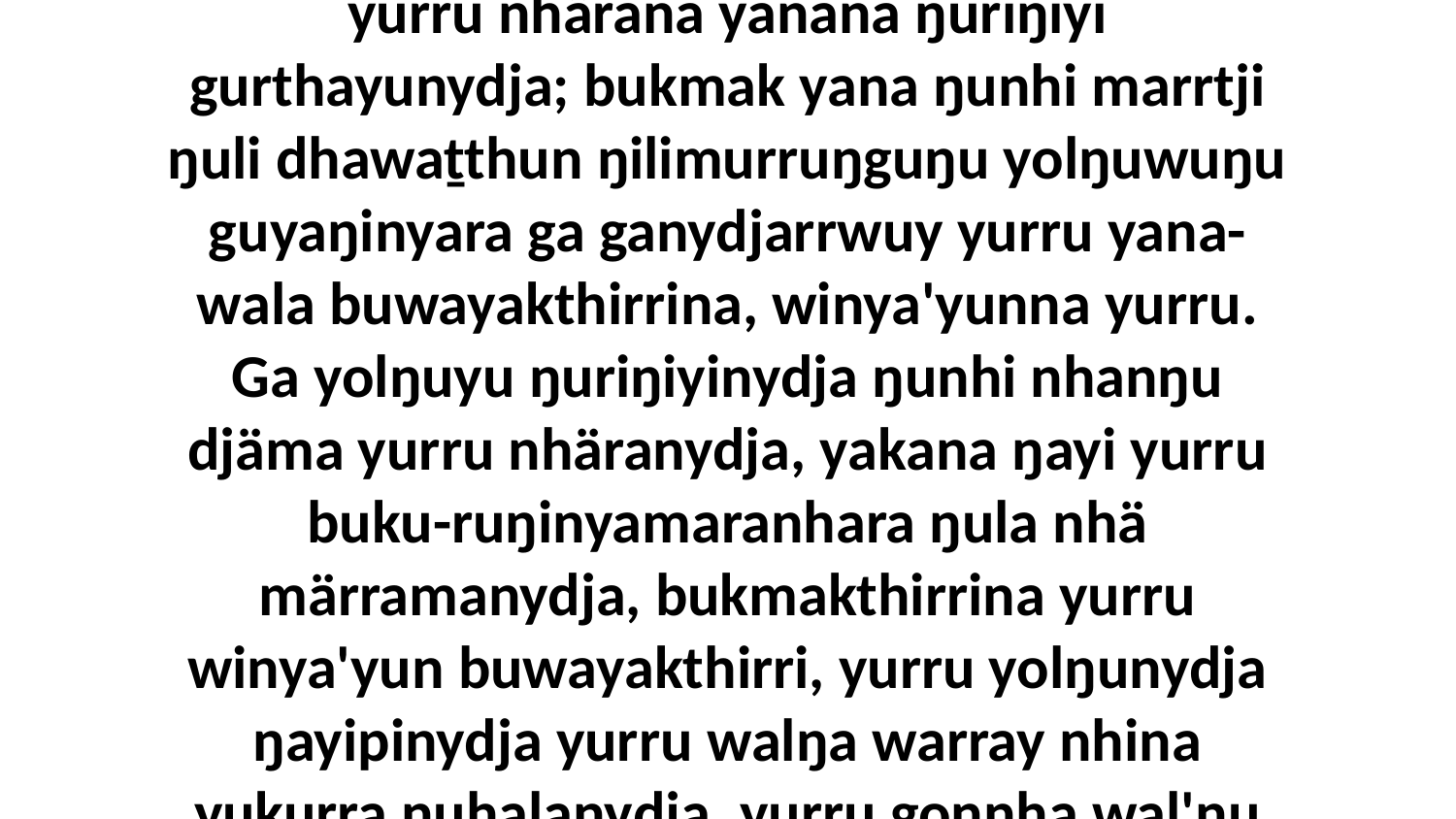

15 Ga ŋunhi dharpanydja ga mulmunydja yurru nhärana yanana ŋuriŋiyi gurthayunydja; bukmak yana ŋunhi marrtji ŋuli dhawaṯthun ŋilimurruŋguŋu yolŋuwuŋu guyaŋinyara ga ganydjarrwuy yurru yana-wala buwayakthirrina, winya'yunna yurru. Ga yolŋuyu ŋuriŋiyinydja ŋunhi nhanŋu djäma yurru nhäranydja, yakana ŋayi yurru buku-ruŋinyamaranhara ŋula nhä märramanydja, bukmakthirrina yurru winya'yun buwayakthirri, yurru yolŋunydja ŋayipinydja yurru walŋa warray nhina yukurra ŋuhalanydja, yurru goŋnha wal'ŋu ga dhäparknha.